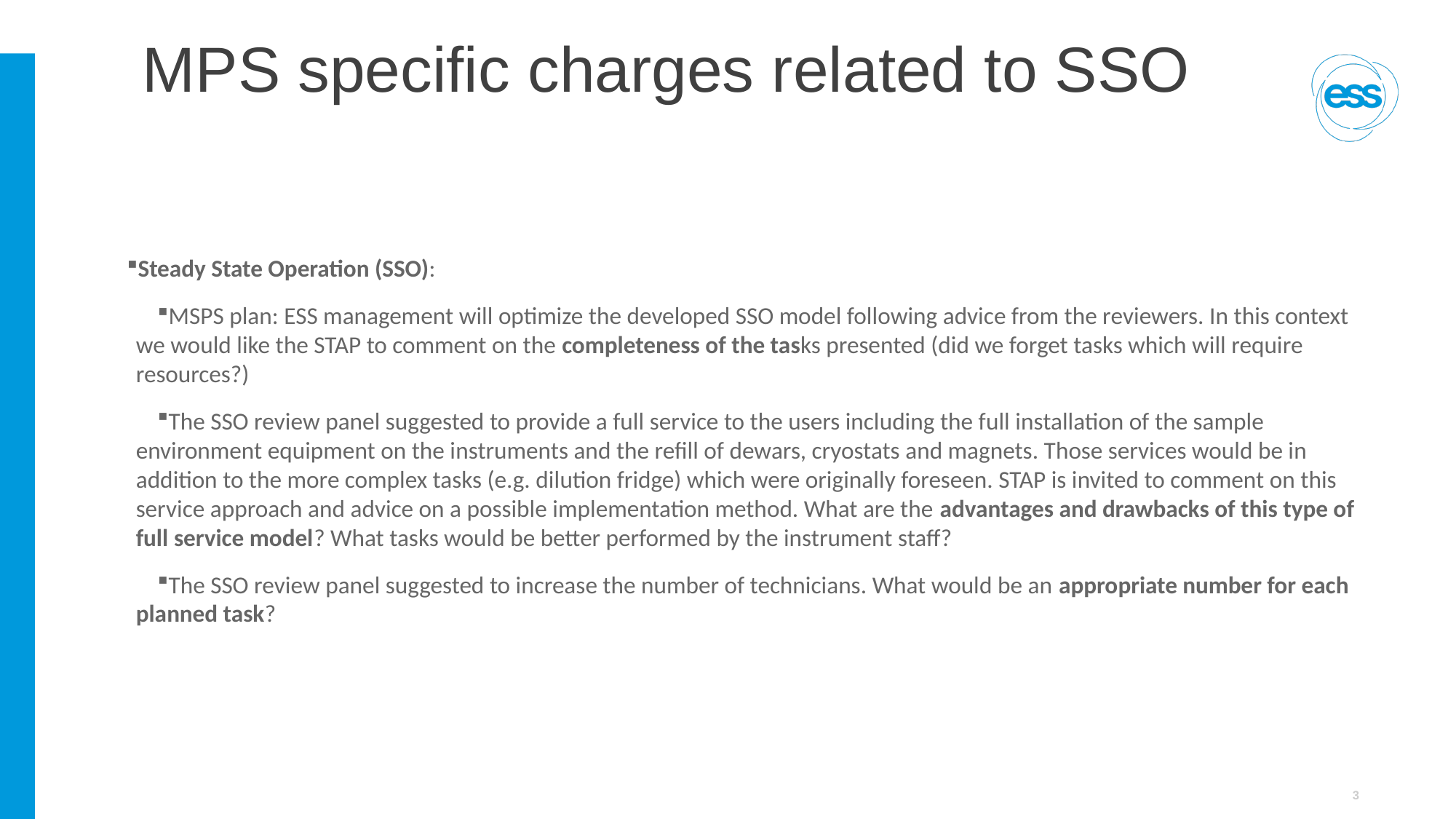

# MPS specific charges related to SSO
Steady State Operation (SSO):
MSPS plan: ESS management will optimize the developed SSO model following advice from the reviewers. In this context we would like the STAP to comment on the completeness of the tasks presented (did we forget tasks which will require resources?)
The SSO review panel suggested to provide a full service to the users including the full installation of the sample environment equipment on the instruments and the refill of dewars, cryostats and magnets. Those services would be in addition to the more complex tasks (e.g. dilution fridge) which were originally foreseen. STAP is invited to comment on this service approach and advice on a possible implementation method. What are the advantages and drawbacks of this type of full service model? What tasks would be better performed by the instrument staff?
The SSO review panel suggested to increase the number of technicians. What would be an appropriate number for each planned task?

3